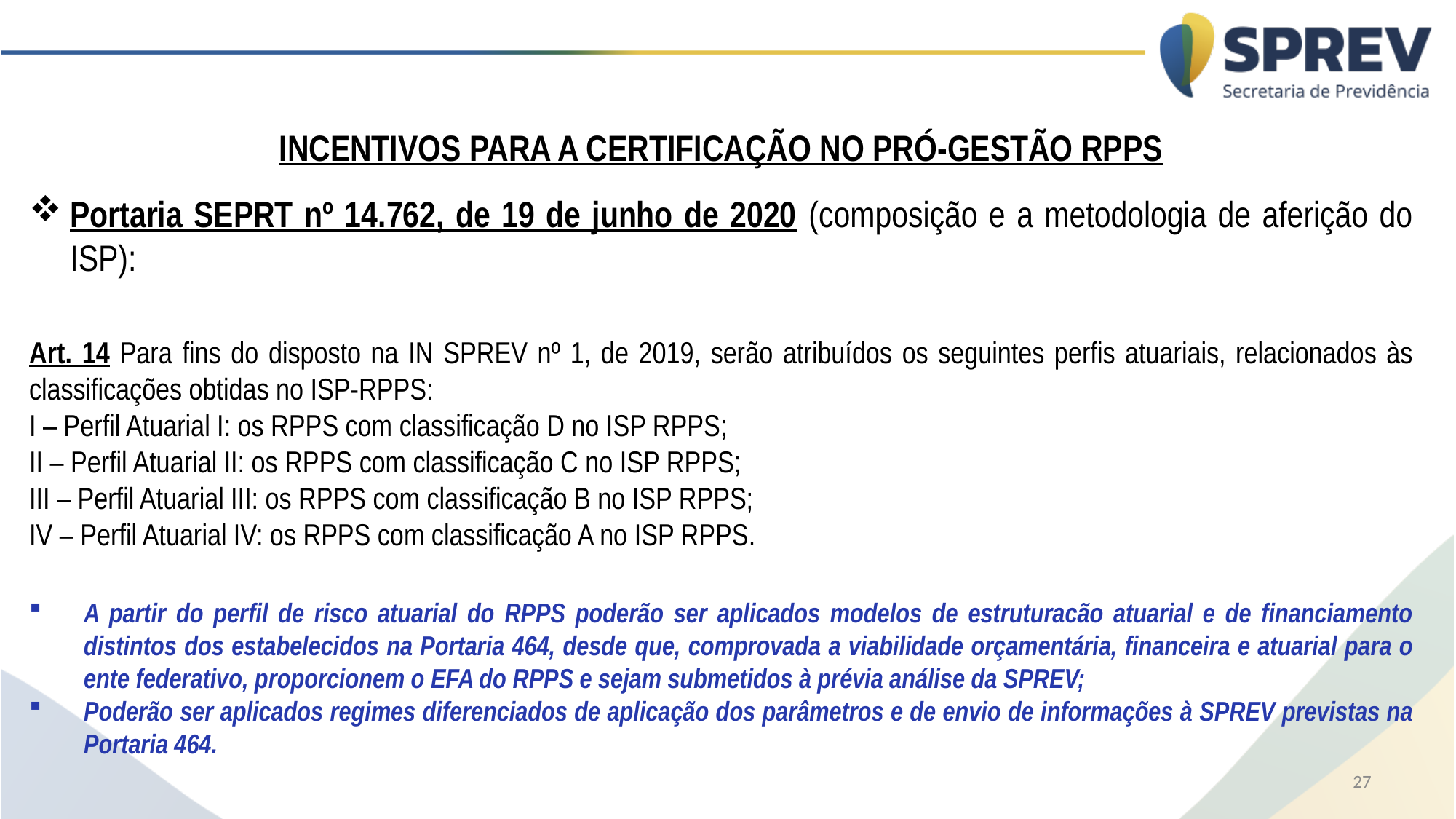

INCENTIVOS PARA A CERTIFICAÇÃO NO PRÓ-GESTÃO RPPS
Portaria SEPRT nº 14.762, de 19 de junho de 2020 (composição e a metodologia de aferição do ISP):

Art. 14 Para fins do disposto na IN SPREV nº 1, de 2019, serão atribuídos os seguintes perfis atuariais, relacionados às classificações obtidas no ISP-RPPS:
I – Perfil Atuarial I: os RPPS com classificação D no ISP RPPS;
II – Perfil Atuarial II: os RPPS com classificação C no ISP RPPS;
III – Perfil Atuarial III: os RPPS com classificação B no ISP RPPS;
IV – Perfil Atuarial IV: os RPPS com classificação A no ISP RPPS.

A partir do perfil de risco atuarial do RPPS poderão ser aplicados modelos de estruturacão atuarial e de financiamento distintos dos estabelecidos na Portaria 464, desde que, comprovada a viabilidade orçamentária, financeira e atuarial para o ente federativo, proporcionem o EFA do RPPS e sejam submetidos à prévia análise da SPREV;
Poderão ser aplicados regimes diferenciados de aplicação dos parâmetros e de envio de informações à SPREV previstas na Portaria 464.

27